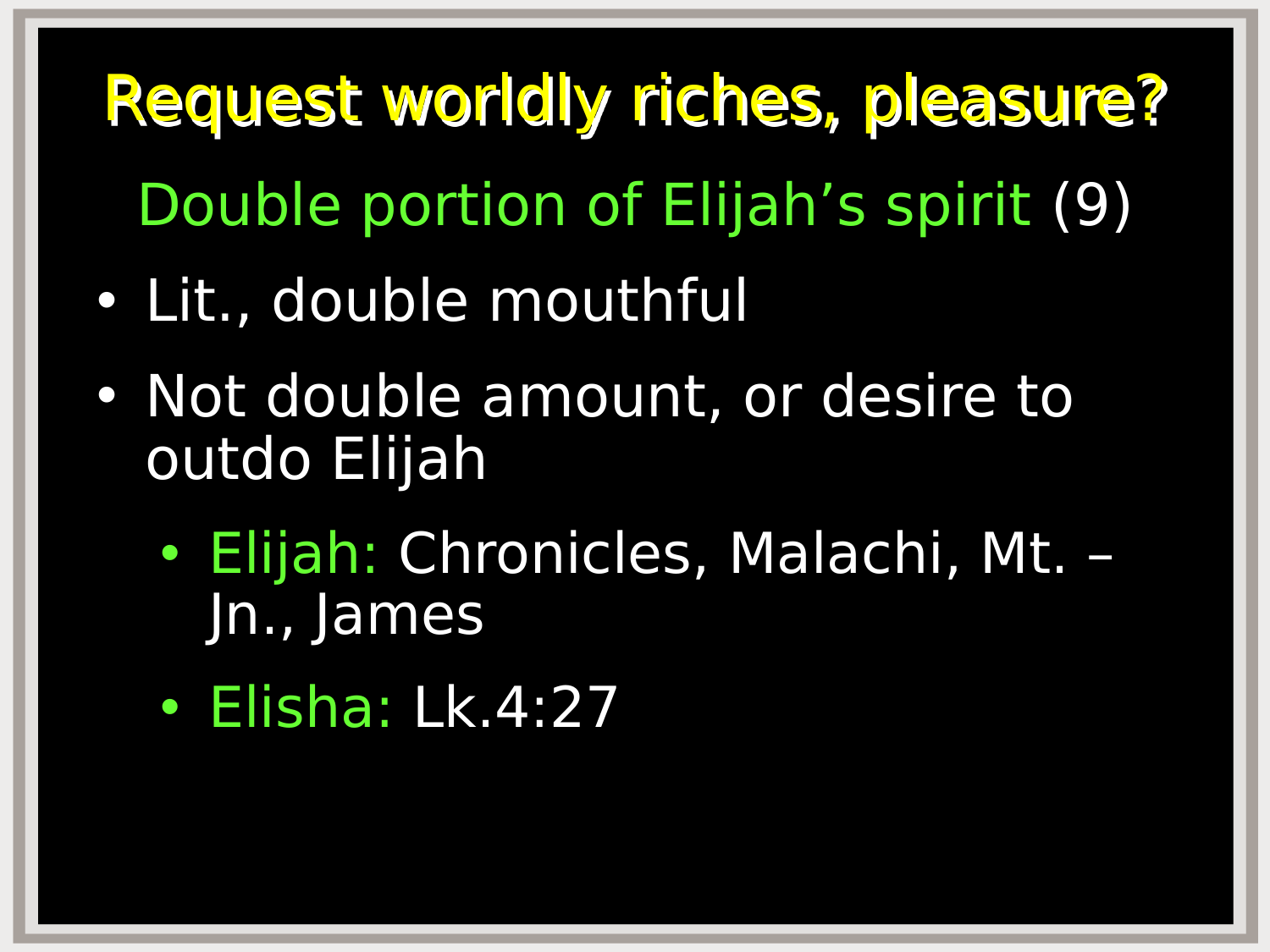

# Request worldly riches, pleasure?
Double portion of Elijah’s spirit (9)
Lit., double mouthful
Not double amount, or desire to outdo Elijah
Elijah: Chronicles, Malachi, Mt. – Jn., James
Elisha: Lk.4:27